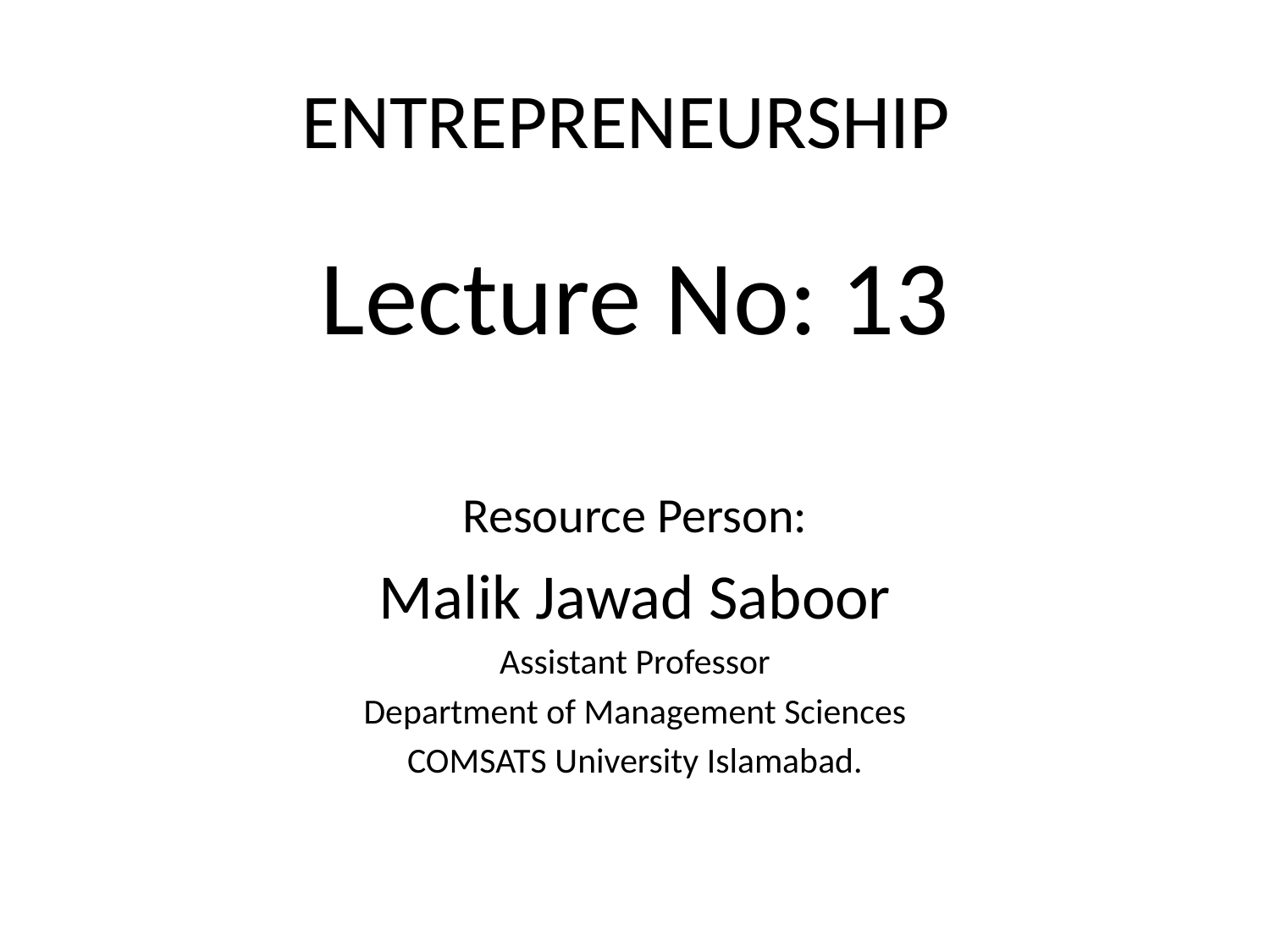

# ENTREPRENEURSHIP
Lecture No: 13

Resource Person:
Malik Jawad Saboor
Assistant Professor
Department of Management Sciences
COMSATS University Islamabad.